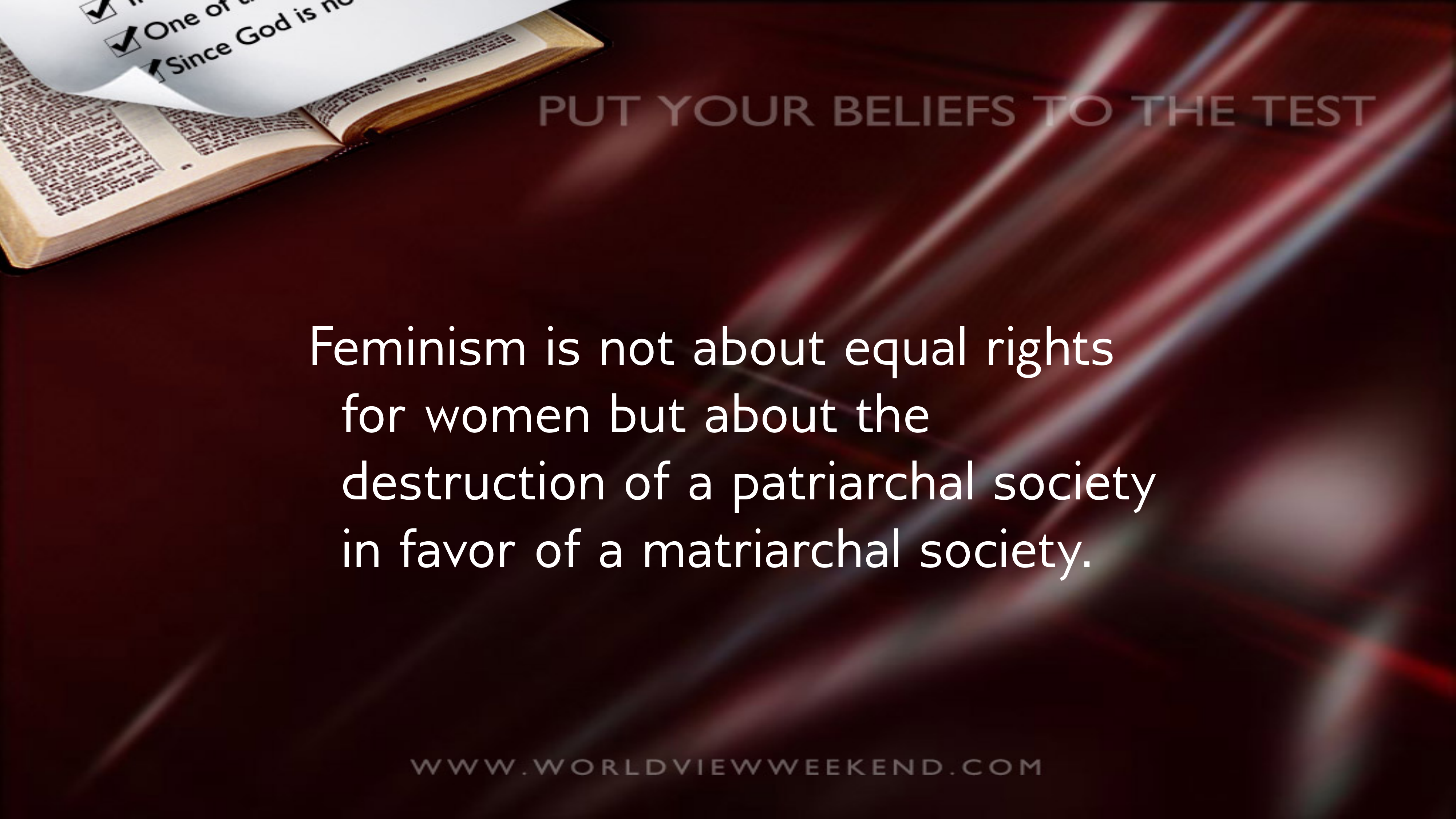

Feminism is not about equal rights for women but about the destruction of a patriarchal society in favor of a matriarchal society.